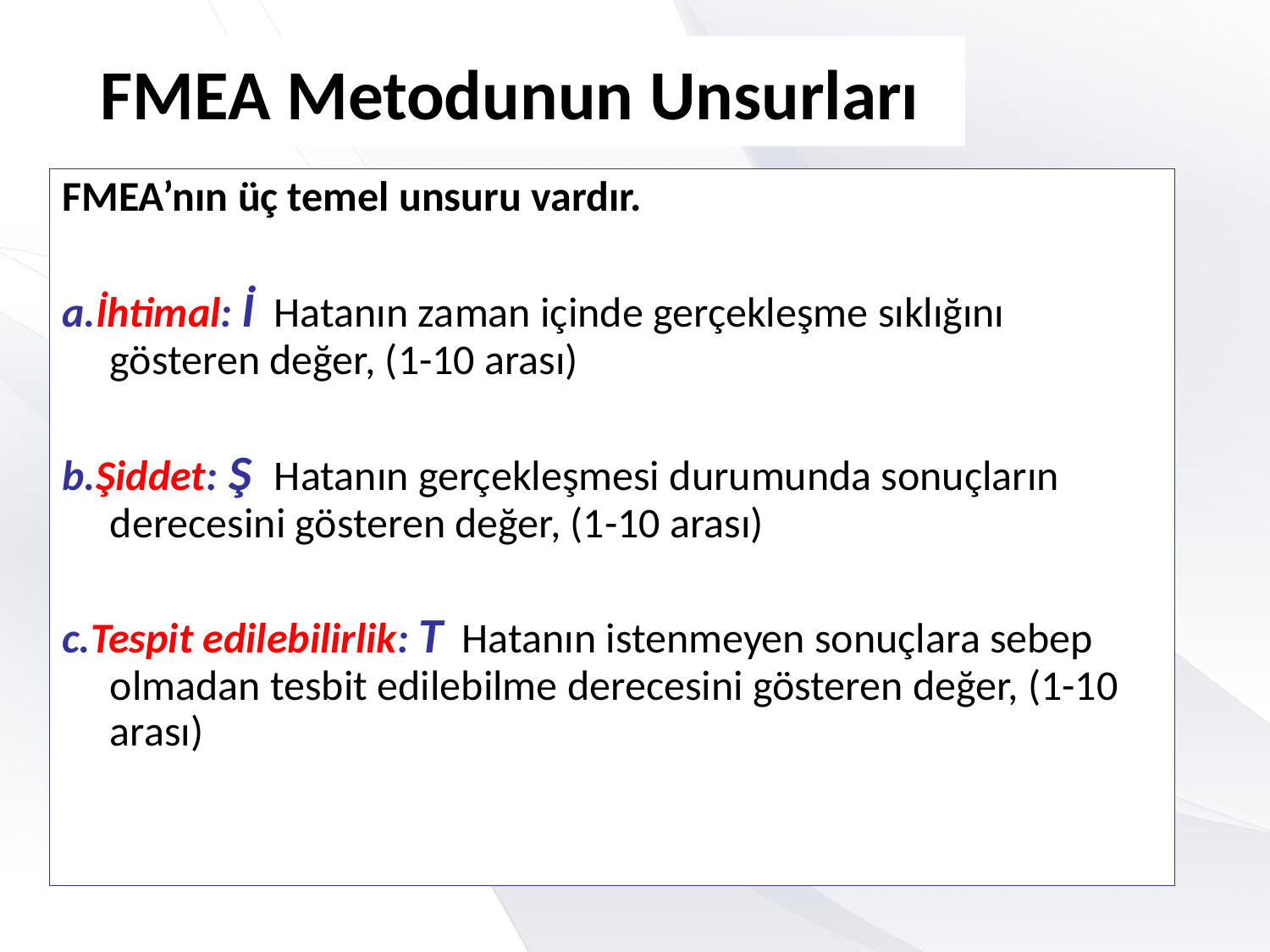

FMEA Metodunun Unsurları
FMEA’nın üç temel unsuru vardır.

a.İhtimal: İ  Hatanın zaman içinde gerçekleşme sıklığını gösteren değer, (1-10 arası)

b.Şiddet: Ş  Hatanın gerçekleşmesi durumunda sonuçların derecesini gösteren değer, (1-10 arası)

c.Tespit edilebilirlik: T  Hatanın istenmeyen sonuçlara sebep olmadan tesbit edilebilme derecesini gösteren değer, (1-10 arası)